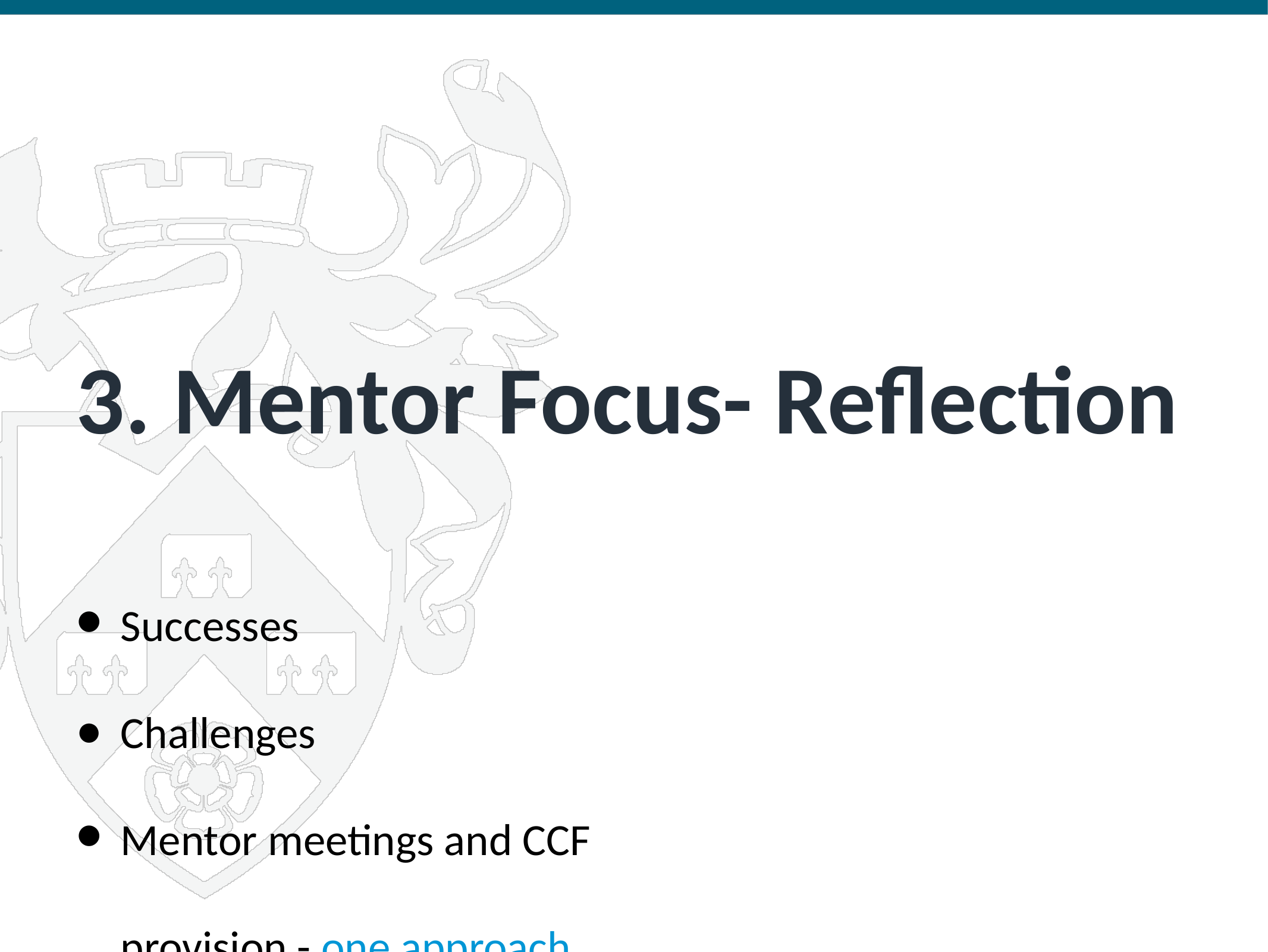

# 3. Mentor Focus- Reflection

Successes
Challenges
Mentor meetings and CCF provision - one approach
Subject specific targets